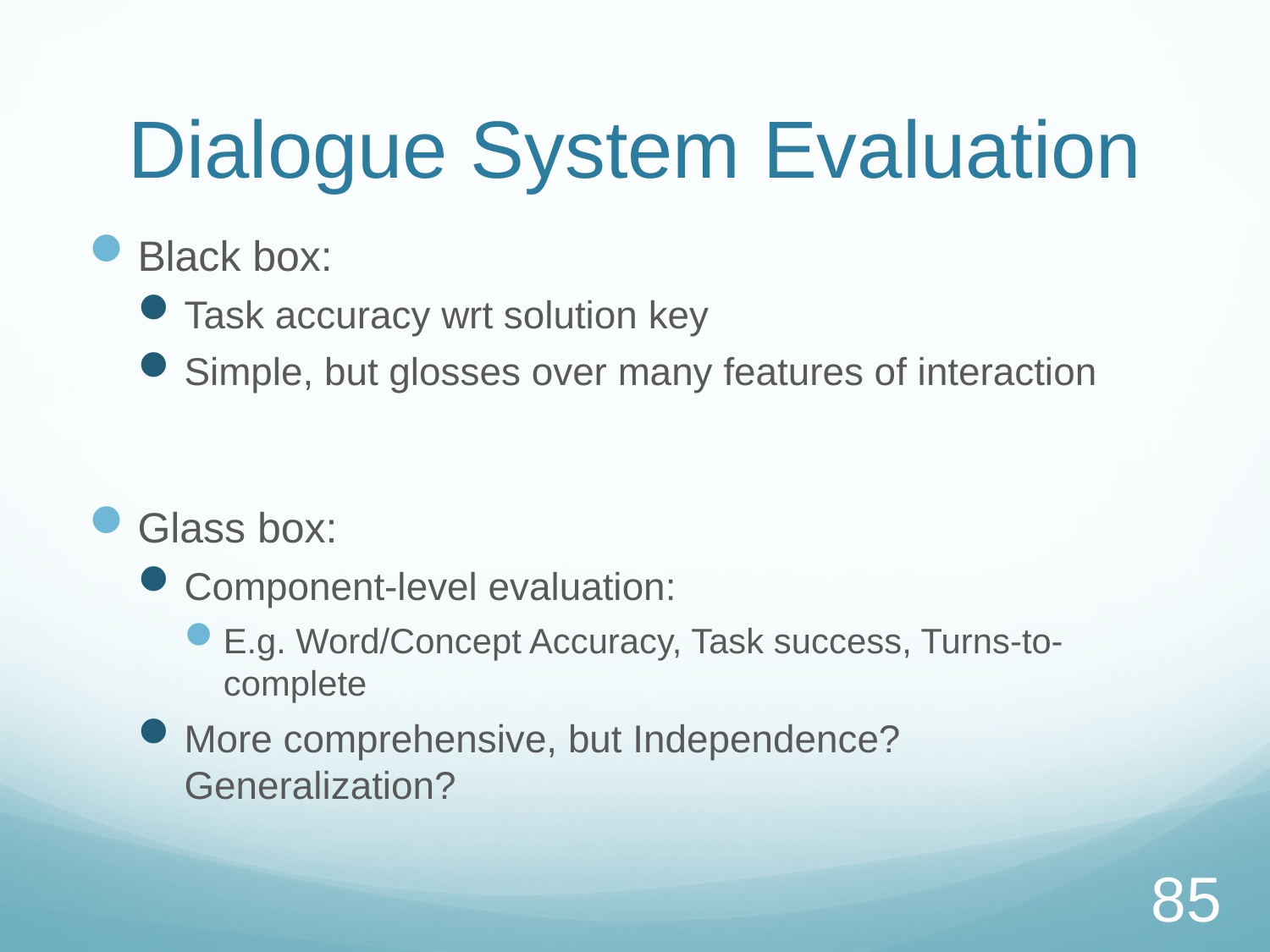

# Dialogue System Evaluation
Black box:
Task accuracy wrt solution key
Simple, but glosses over many features of interaction

Glass box:
Component-level evaluation:
E.g. Word/Concept Accuracy, Task success, Turns-to-complete
More comprehensive, but Independence? Generalization?

85